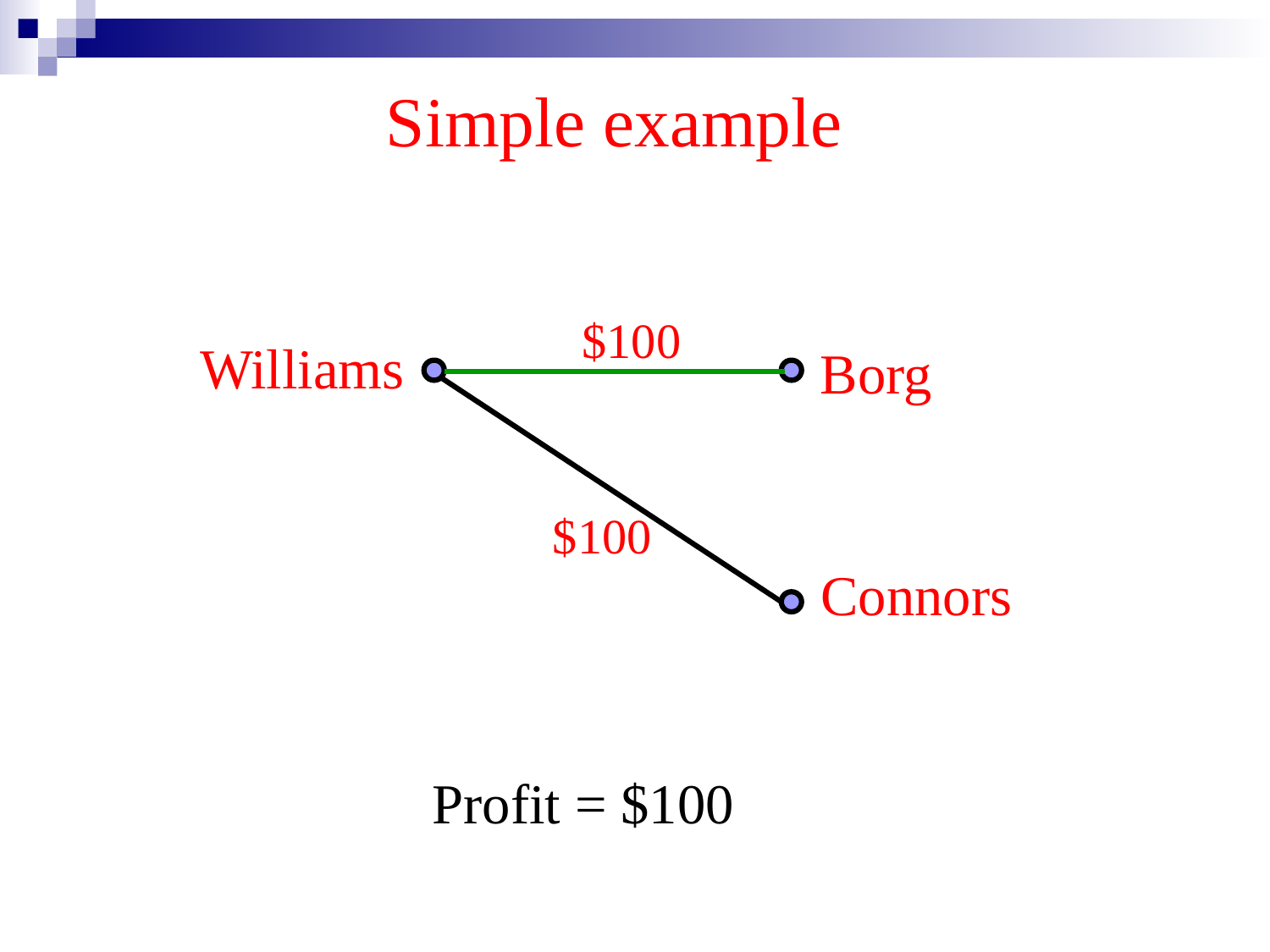

# Simple example
$100
Williams
Borg

$100
Connors

Profit = $100